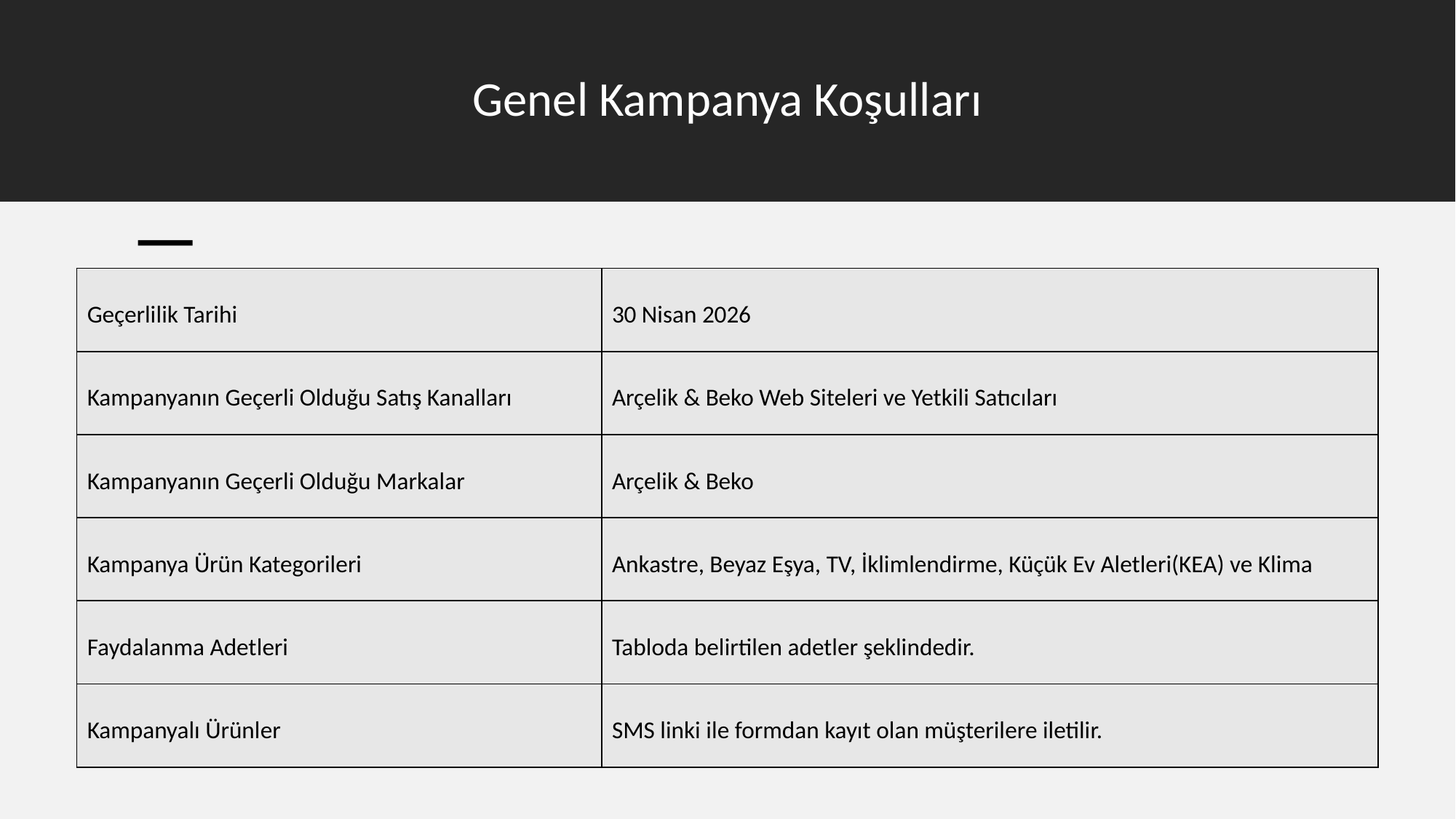

# Genel Kampanya Koşulları

| Geçerlilik Tarihi | 30 Nisan 2026 |
| --- | --- |
| Kampanyanın Geçerli Olduğu Satış Kanalları | Arçelik & Beko Web Siteleri ve Yetkili Satıcıları |
| Kampanyanın Geçerli Olduğu Markalar | Arçelik & Beko |
| Kampanya Ürün Kategorileri | Ankastre, Beyaz Eşya, TV, İklimlendirme, Küçük Ev Aletleri(KEA) ve Klima |
| Faydalanma Adetleri | Tabloda belirtilen adetler şeklindedir. |
| Kampanyalı Ürünler | SMS linki ile formdan kayıt olan müşterilere iletilir. |